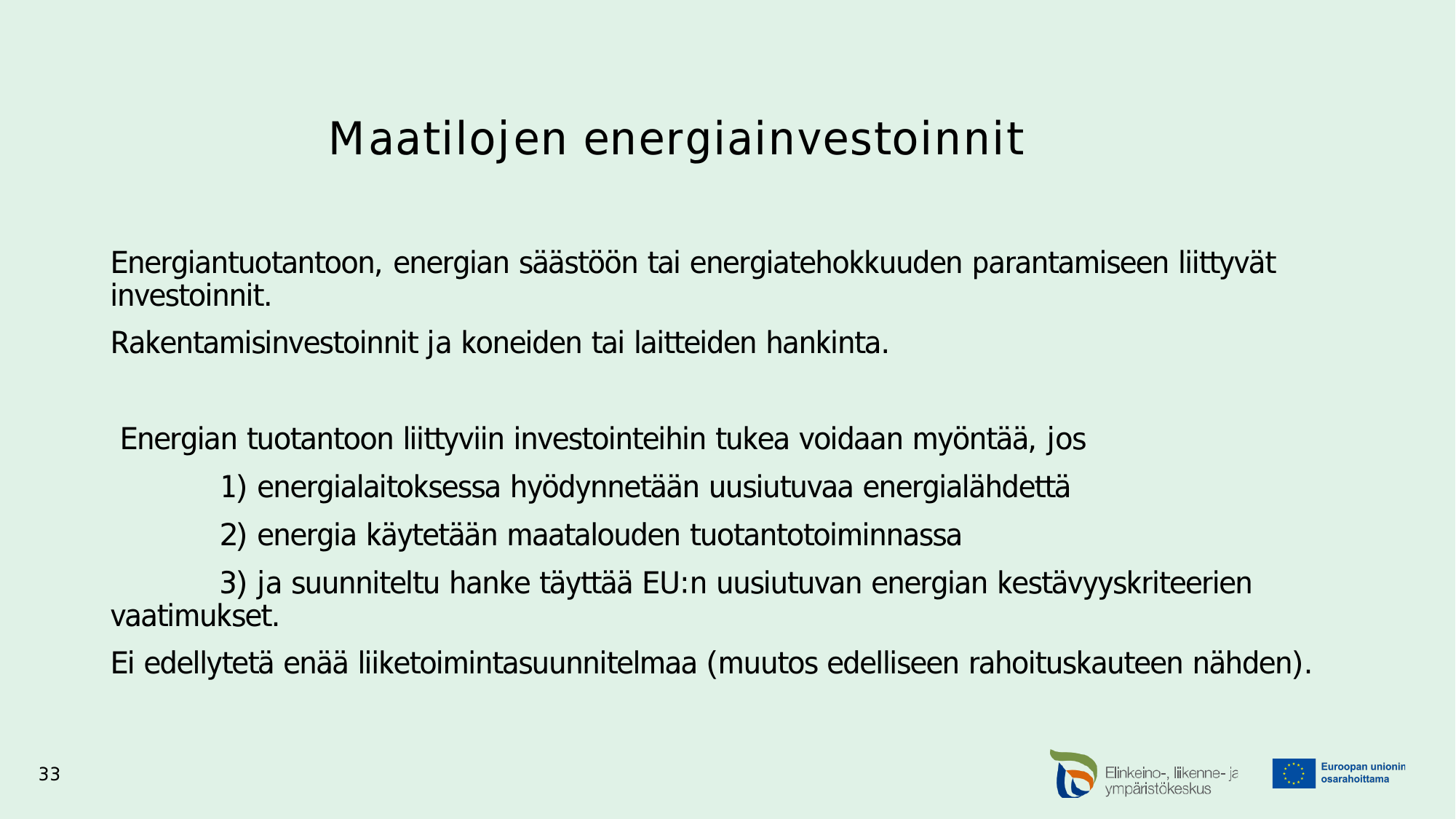

# Maatilojen energiainvestoinnit
Energiantuotantoon, energian säästöön tai energiatehokkuuden parantamiseen liittyvät investoinnit.
Rakentamisinvestoinnit ja koneiden tai laitteiden hankinta.

 Energian tuotantoon liittyviin investointeihin tukea voidaan myöntää, jos
	1) energialaitoksessa hyödynnetään uusiutuvaa energialähdettä
	2) energia käytetään maatalouden tuotantotoiminnassa
	3) ja suunniteltu hanke täyttää EU:n uusiutuvan energian kestävyyskriteerien 	vaatimukset.
Ei edellytetä enää liiketoimintasuunnitelmaa (muutos edelliseen rahoituskauteen nähden).